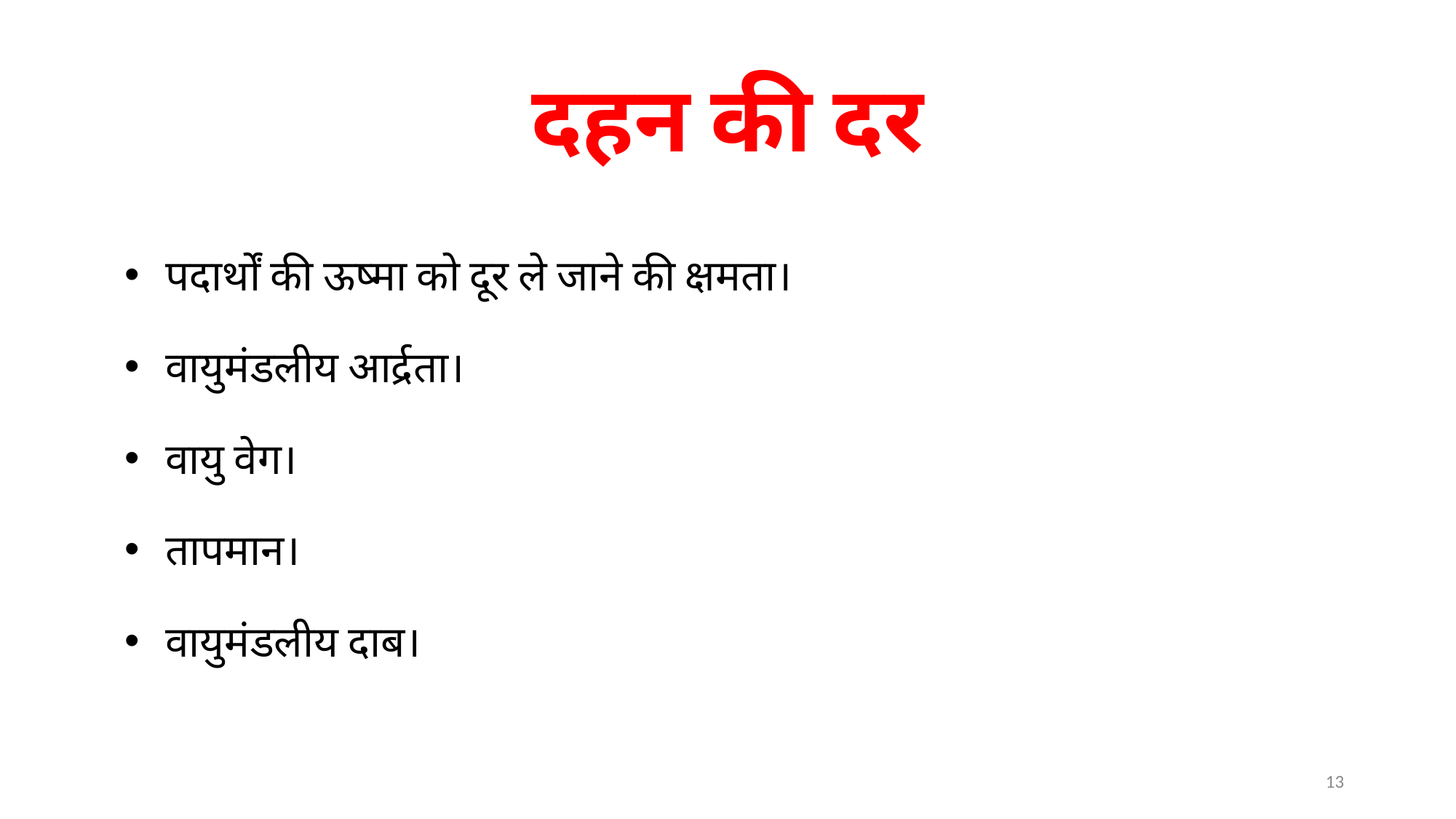

# दहन की दर
पदार्थों की ऊष्मा को दूर ले जाने की क्षमता।
वायुमंडलीय आर्द्रता।
वायु वेग।
तापमान।
वायुमंडलीय दाब।
13